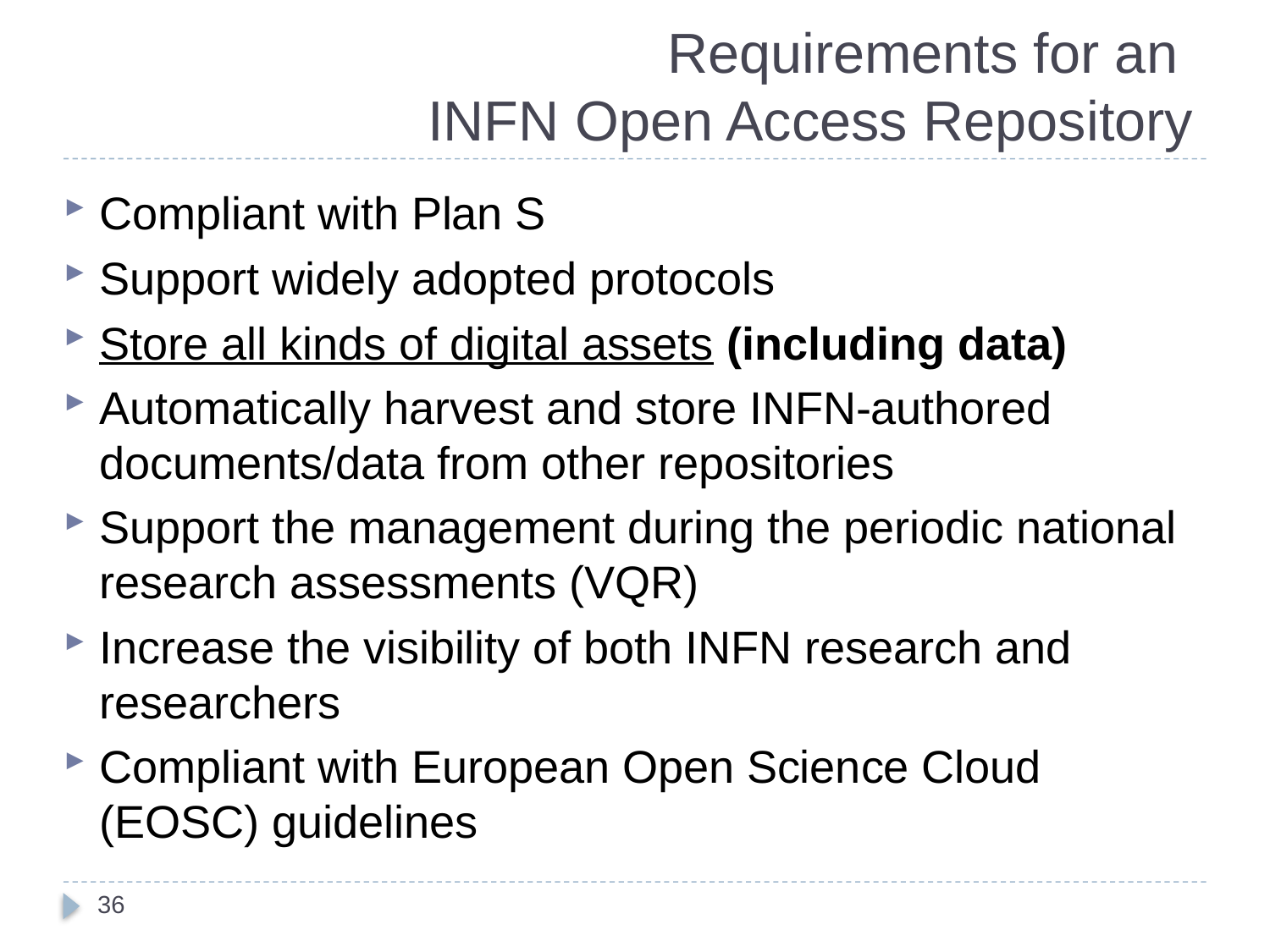

# Requirements for an INFN Open Access Repository
Compliant with Plan S
Support widely adopted protocols
Store all kinds of digital assets (including data)
Automatically harvest and store INFN-authored documents/data from other repositories
Support the management during the periodic national research assessments (VQR)
Increase the visibility of both INFN research and researchers
Compliant with European Open Science Cloud (EOSC) guidelines

36